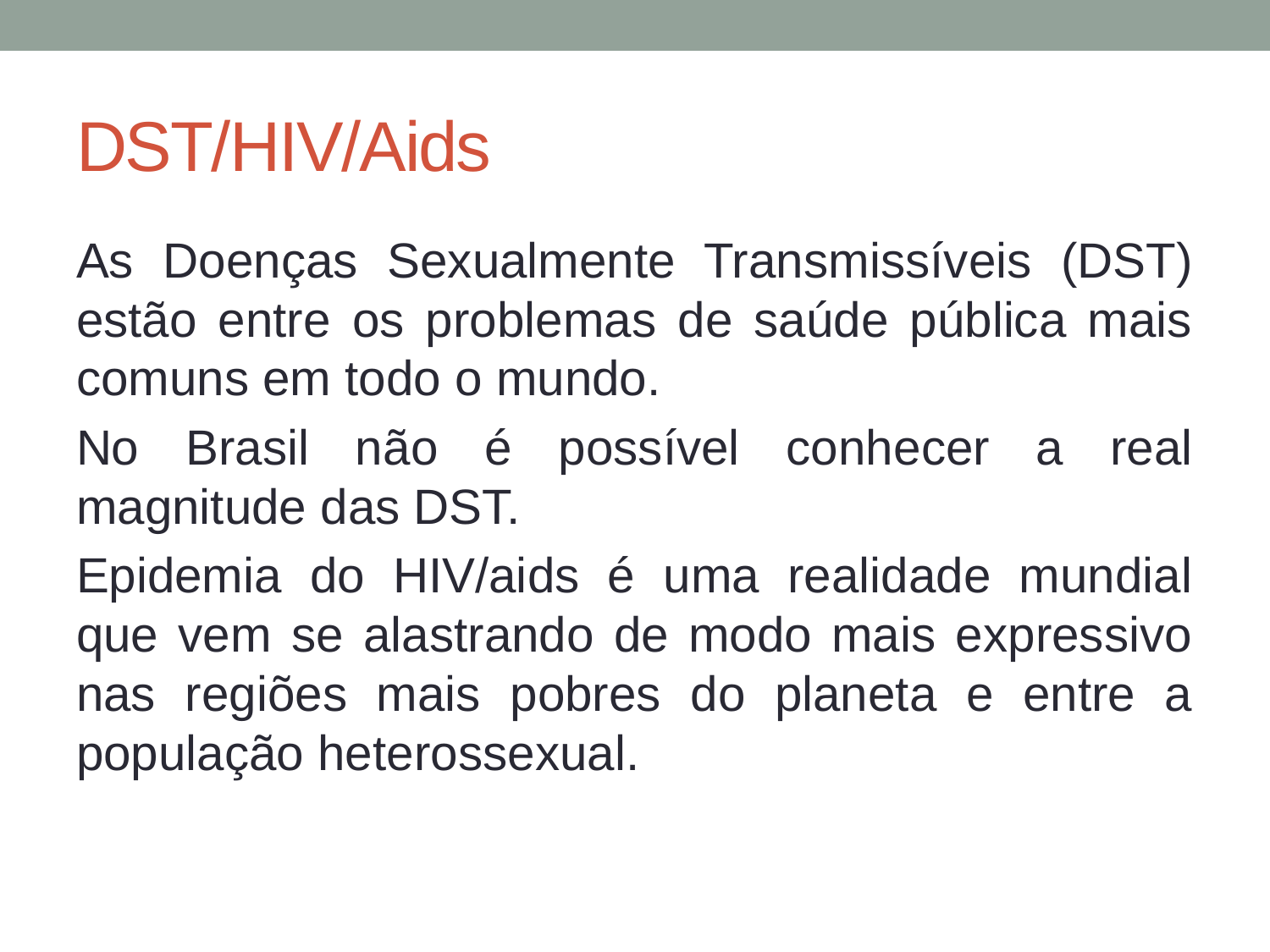

# DST/HIV/Aids
As Doenças Sexualmente Transmissíveis (DST) estão entre os problemas de saúde pública mais comuns em todo o mundo.
No Brasil não é possível conhecer a real magnitude das DST.
Epidemia do HIV/aids é uma realidade mundial que vem se alastrando de modo mais expressivo nas regiões mais pobres do planeta e entre a população heterossexual.